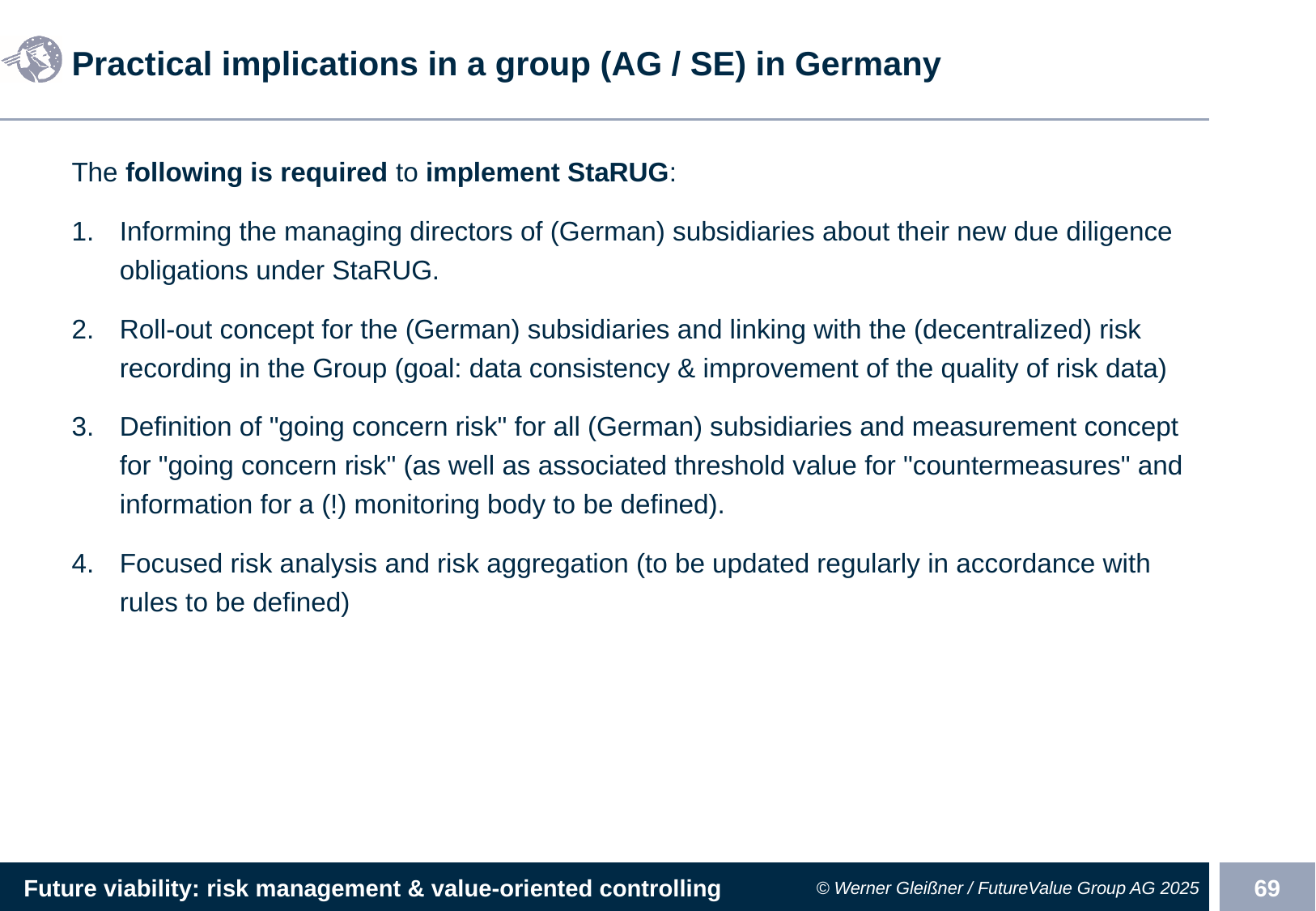

# Practical implications in a group (AG / SE) in Germany
The following is required to implement StaRUG:
Informing the managing directors of (German) subsidiaries about their new due diligence obligations under StaRUG.
Roll-out concept for the (German) subsidiaries and linking with the (decentralized) risk recording in the Group (goal: data consistency & improvement of the quality of risk data)
Definition of "going concern risk" for all (German) subsidiaries and measurement concept for "going concern risk" (as well as associated threshold value for "countermeasures" and information for a (!) monitoring body to be defined).
Focused risk analysis and risk aggregation (to be updated regularly in accordance with rules to be defined)